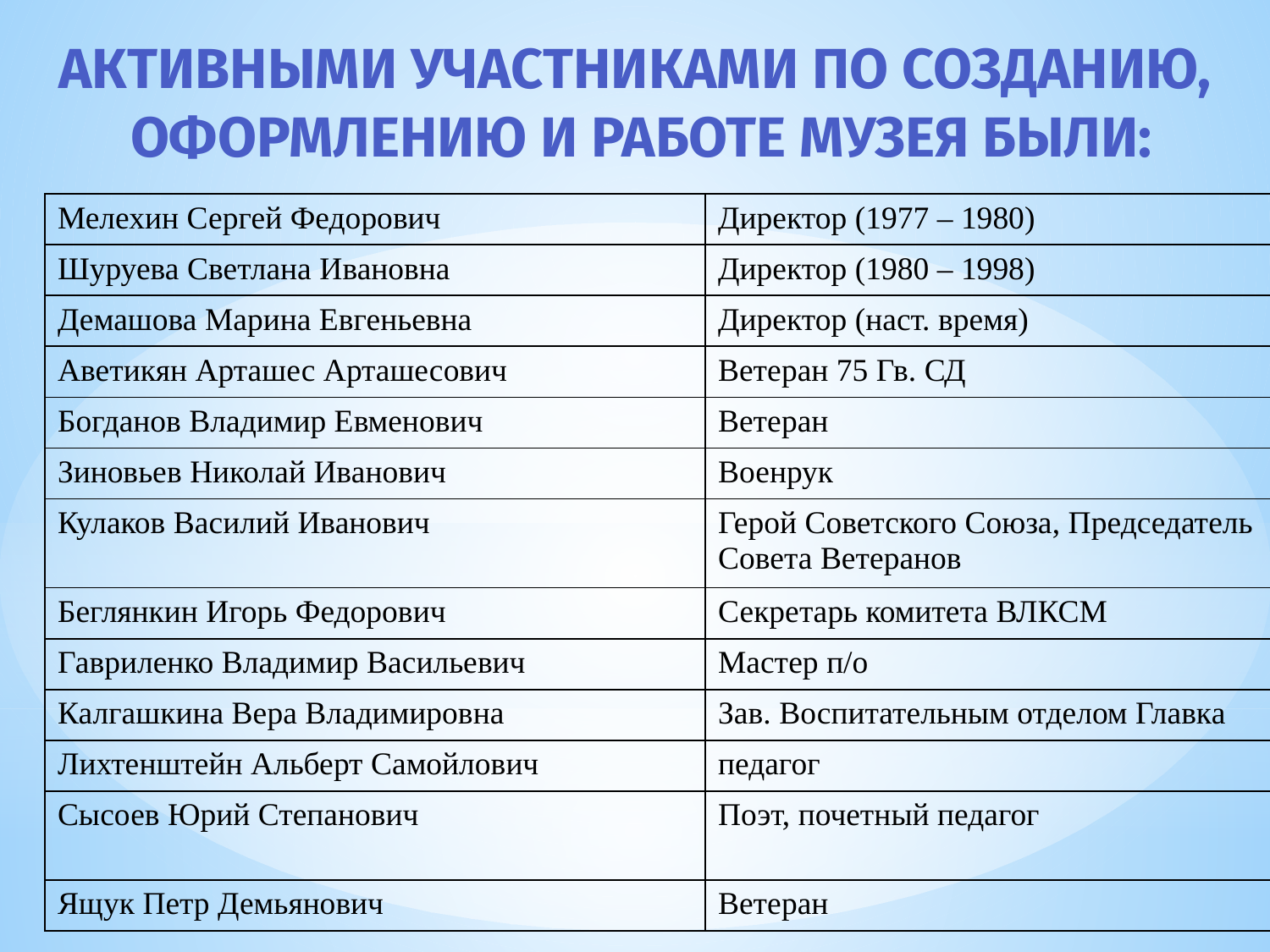

Активными участниками по созданию,
 оформлению и работе музея были:

| Мелехин Сергей Федорович | Директор (1977 – 1980) |
| --- | --- |
| Шуруева Светлана Ивановна | Директор (1980 – 1998) |
| Демашова Марина Евгеньевна | Директор (наст. время) |
| Аветикян Арташес Арташесович | Ветеран 75 Гв. СД |
| Богданов Владимир Евменович | Ветеран |
| Зиновьев Николай Иванович | Военрук |
| Кулаков Василий Иванович | Герой Советского Союза, Председатель Совета Ветеранов |
| Беглянкин Игорь Федорович | Секретарь комитета ВЛКСМ |
| Гавриленко Владимир Васильевич | Мастер п/о |
| Калгашкина Вера Владимировна | Зав. Воспитательным отделом Главка |
| Лихтенштейн Альберт Самойлович | педагог |
| Сысоев Юрий Степанович | Поэт, почетный педагог |
| Ящук Петр Демьянович | Ветеран |